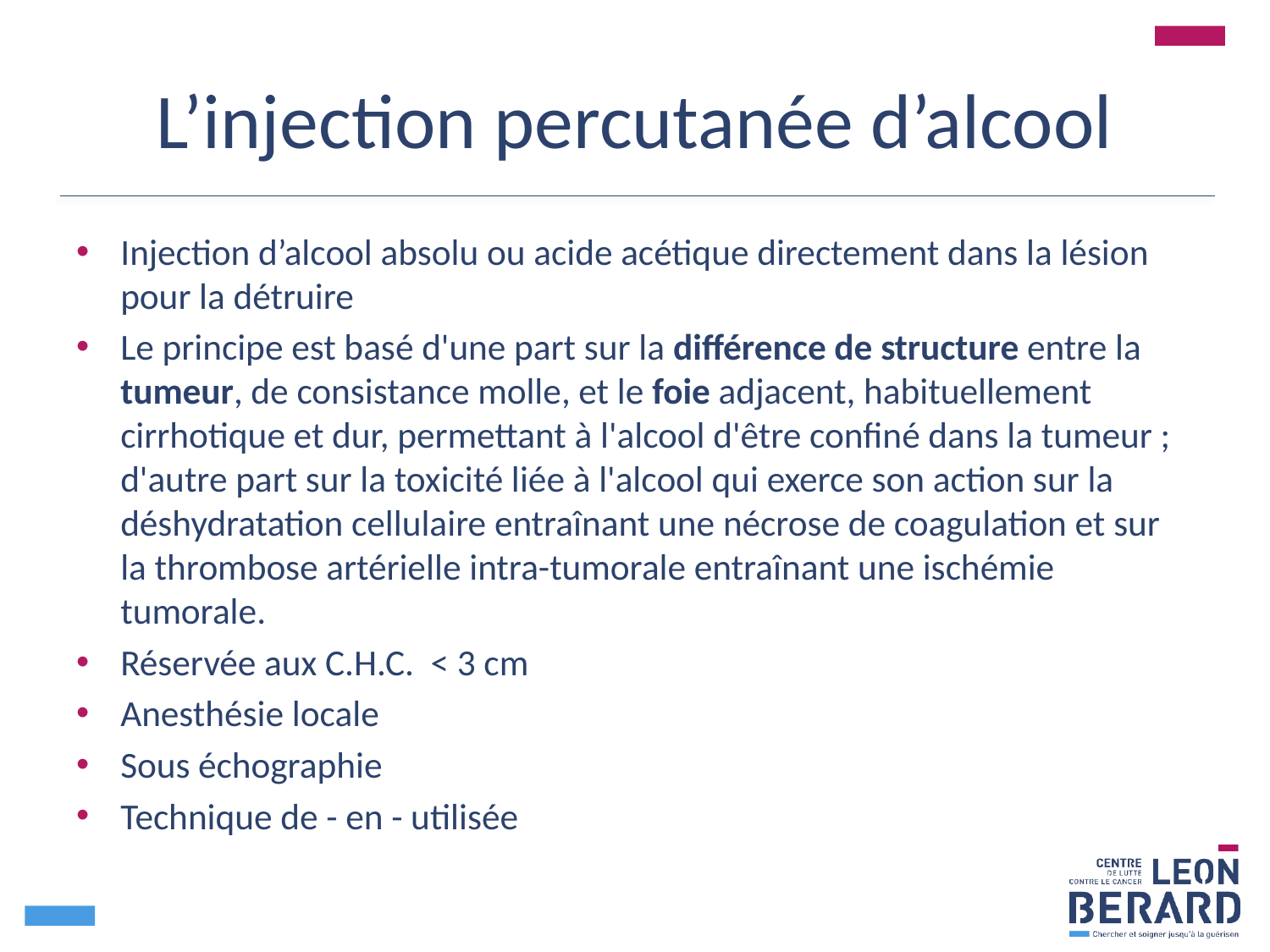

# L’injection percutanée d’alcool
Injection d’alcool absolu ou acide acétique directement dans la lésion pour la détruire
Le principe est basé d'une part sur la différence de structure entre la tumeur, de consistance molle, et le foie adjacent, habituellement cirrhotique et dur, permettant à l'alcool d'être confiné dans la tumeur ; d'autre part sur la toxicité liée à l'alcool qui exerce son action sur la déshydratation cellulaire entraînant une nécrose de coagulation et sur la thrombose artérielle intra-tumorale entraînant une ischémie tumorale.
Réservée aux C.H.C.  < 3 cm
Anesthésie locale
Sous échographie
Technique de - en - utilisée